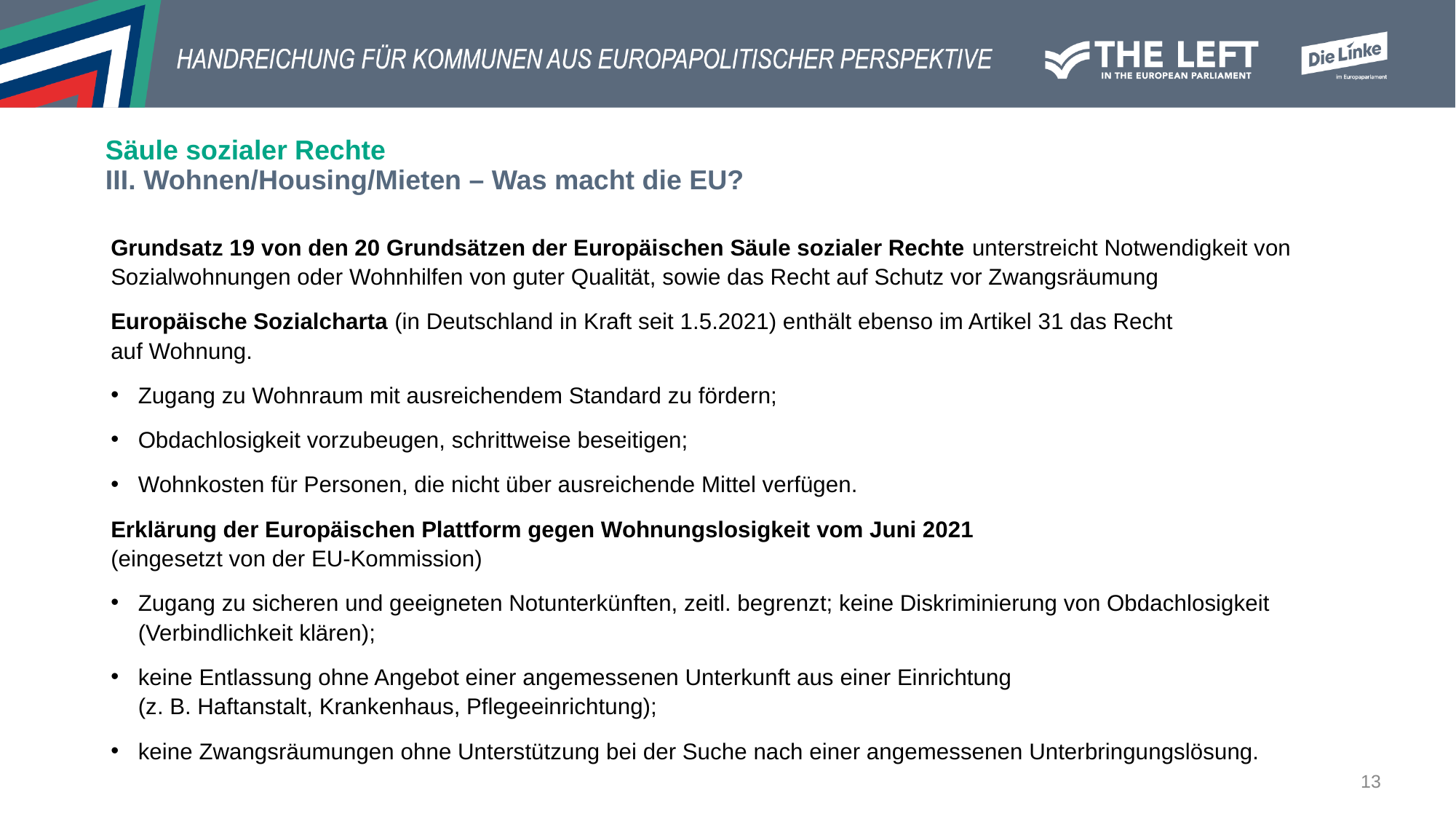

# Säule sozialer Rechte III. Wohnen/Housing/Mieten – Was macht die EU?
Grundsatz 19 von den 20 Grundsätzen der Europäischen Säule sozialer Rechte unterstreicht Notwendigkeit von Sozialwohnungen oder Wohnhilfen von guter Qualität, sowie das Recht auf Schutz vor Zwangsräumung
Europäische Sozialcharta (in Deutschland in Kraft seit 1.5.2021) enthält ebenso im Artikel 31 das Recht
auf Wohnung.
Zugang zu Wohnraum mit ausreichendem Standard zu fördern;
Obdachlosigkeit vorzubeugen, schrittweise beseitigen;
Wohnkosten für Personen, die nicht über ausreichende Mittel verfügen.
Erklärung der Europäischen Plattform gegen Wohnungslosigkeit vom Juni 2021
(eingesetzt von der EU-Kommission)
Zugang zu sicheren und geeigneten Notunterkünften, zeitl. begrenzt; keine Diskriminierung von Obdachlosigkeit (Verbindlichkeit klären);
keine Entlassung ohne Angebot einer angemessenen Unterkunft aus einer Einrichtung
(z. B. Haftanstalt, Krankenhaus, Pflegeeinrichtung);
keine Zwangsräumungen ohne Unterstützung bei der Suche nach einer angemessenen Unterbringungslösung.
13